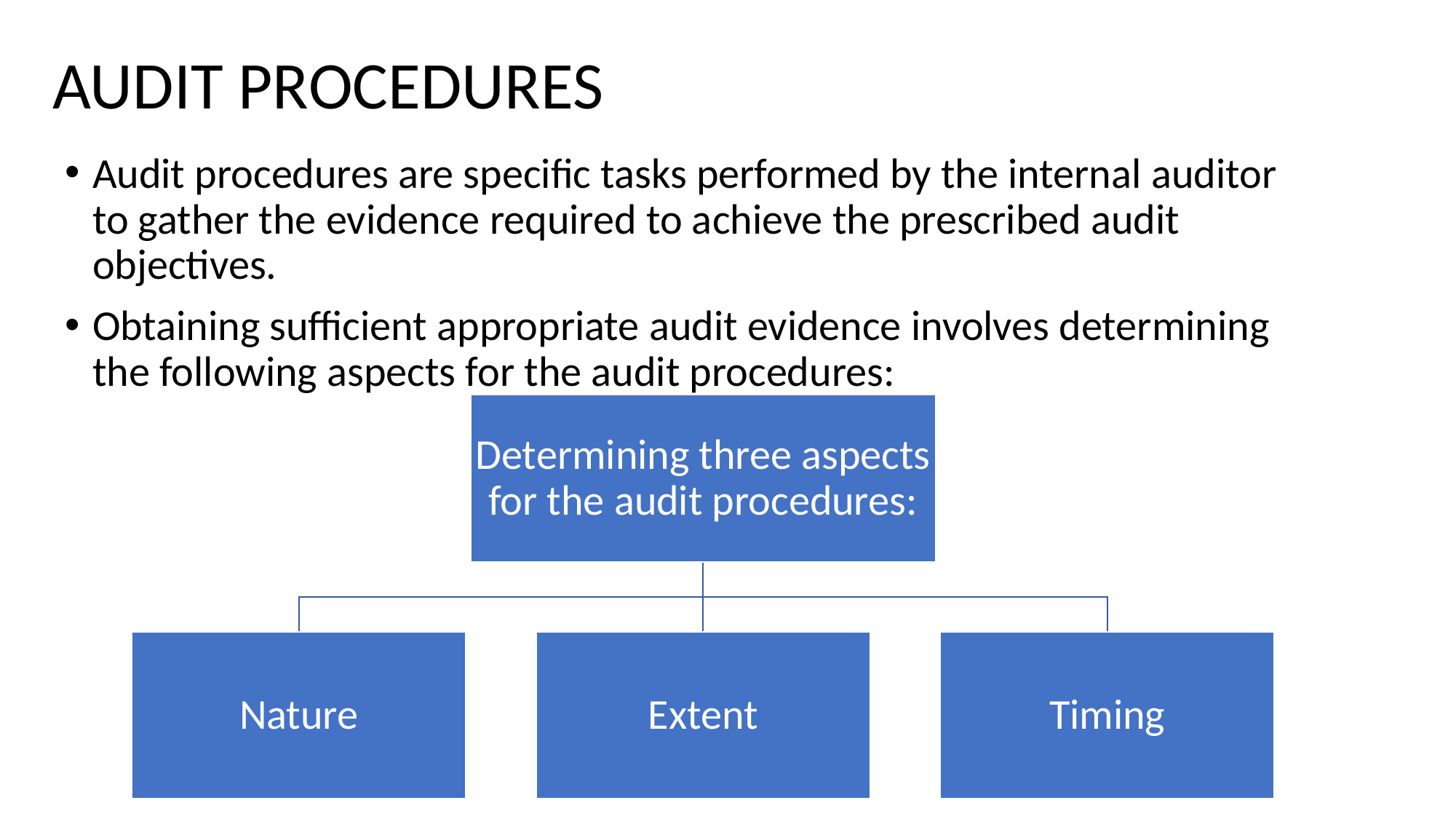

# AUDIT PROCEDURES
Audit procedures are specific tasks performed by the internal auditor to gather the evidence required to achieve the prescribed audit objectives.
Obtaining sufficient appropriate audit evidence involves determining the following aspects for the audit procedures:

Determining three aspects for the audit procedures:
Nature
Extent
Timing